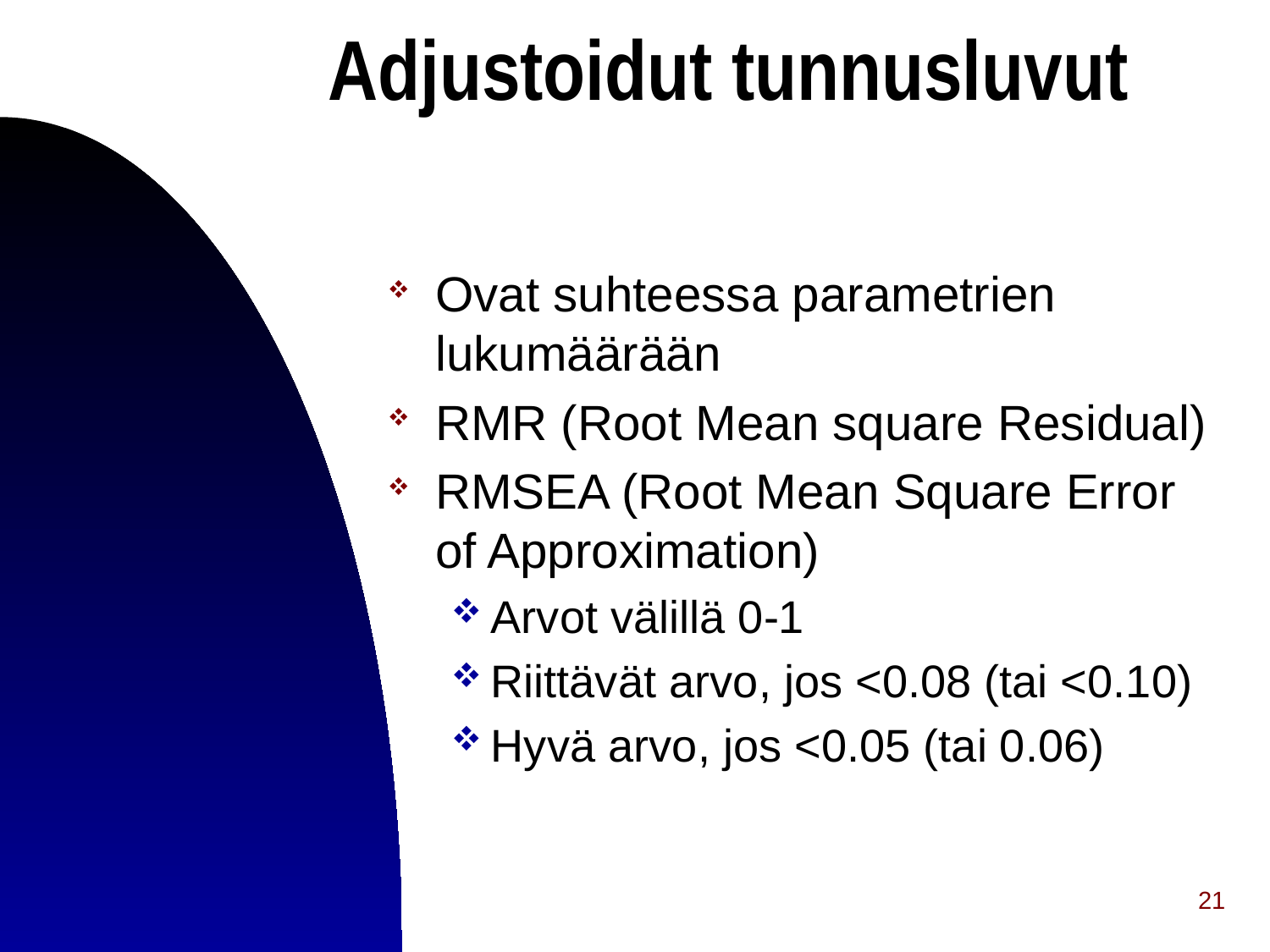

# Adjustoidut tunnusluvut
Ovat suhteessa parametrien lukumäärään
RMR (Root Mean square Residual)
RMSEA (Root Mean Square Error of Approximation)
Arvot välillä 0-1
Riittävät arvo, jos <0.08 (tai <0.10)
Hyvä arvo, jos <0.05 (tai 0.06)
21